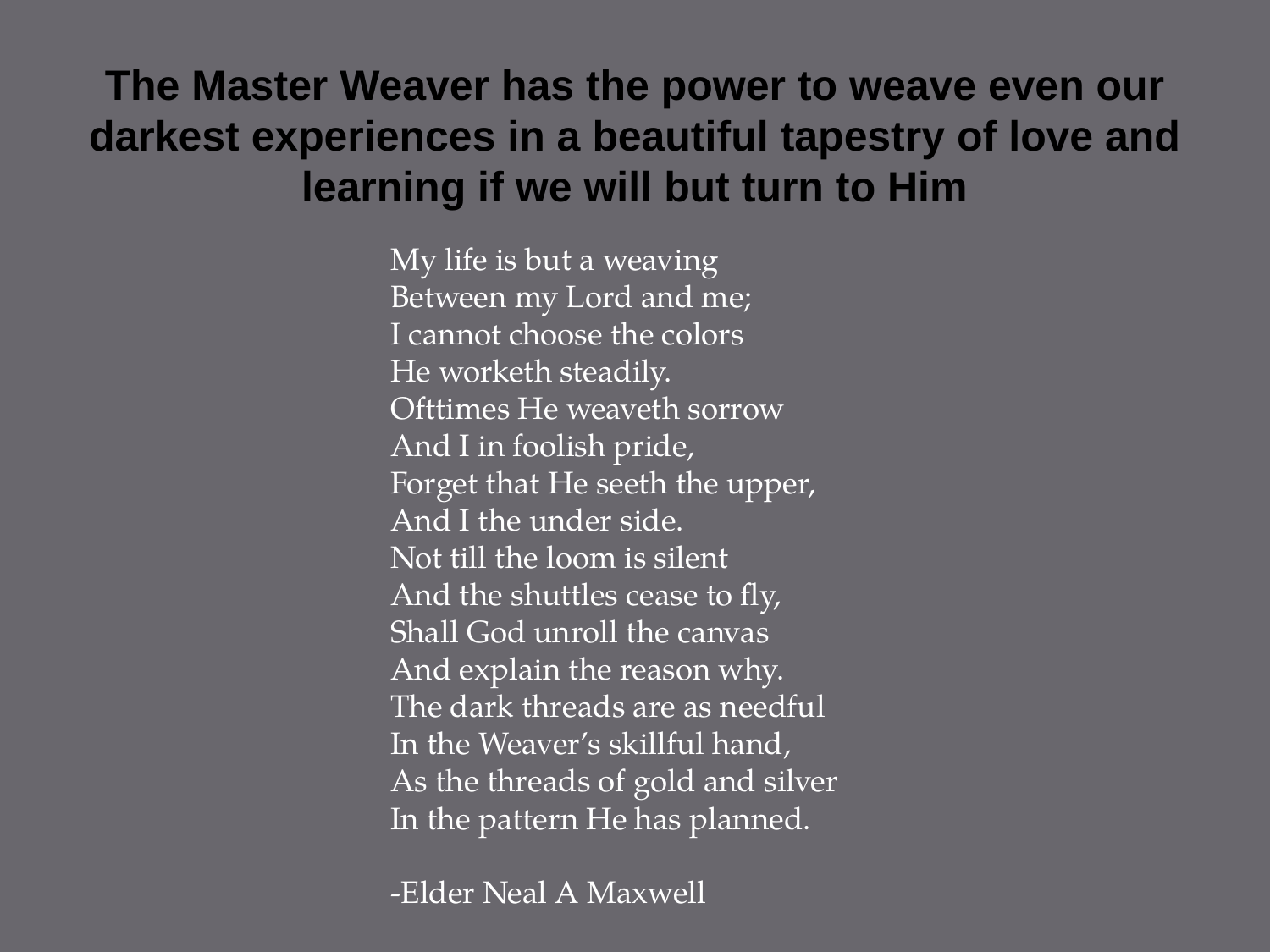

# The Master Weaver has the power to weave even our darkest experiences in a beautiful tapestry of love and learning if we will but turn to Him
My life is but a weaving
Between my Lord and me;
I cannot choose the colors
He worketh steadily.
Ofttimes He weaveth sorrow
And I in foolish pride,
Forget that He seeth the upper,
And I the under side.
Not till the loom is silent
And the shuttles cease to fly,
Shall God unroll the canvas
And explain the reason why.
The dark threads are as needful
In the Weaver’s skillful hand,
As the threads of gold and silver
In the pattern He has planned.

-Elder Neal A Maxwell